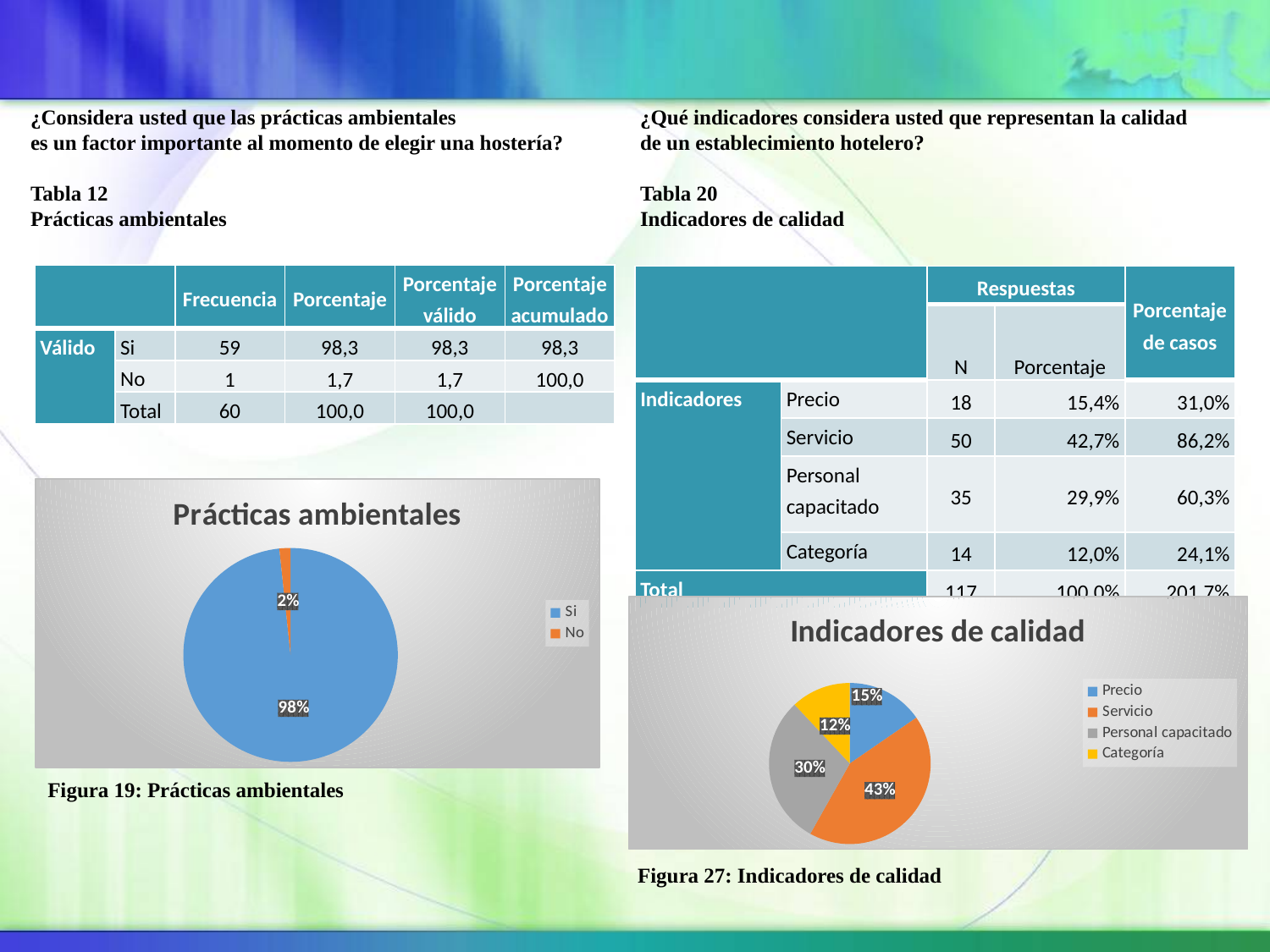

¿Considera usted que las prácticas ambientales
es un factor importante al momento de elegir una hostería?

Tabla 12
Prácticas ambientales

¿Qué indicadores considera usted que representan la calidad
de un establecimiento hotelero?

Tabla 20
Indicadores de calidad

|  |  | Frecuencia | Porcentaje | Porcentaje válido | Porcentaje acumulado |
| --- | --- | --- | --- | --- | --- |
| Válido | Si | 59 | 98,3 | 98,3 | 98,3 |
|  | No | 1 | 1,7 | 1,7 | 100,0 |
|  | Total | 60 | 100,0 | 100,0 |  |
|  |  | Respuestas |  | Porcentaje de casos |
| --- | --- | --- | --- | --- |
|  |  | N | Porcentaje |  |
| Indicadores | Precio | 18 | 15,4% | 31,0% |
|  | Servicio | 50 | 42,7% | 86,2% |
|  | Personal capacitado | 35 | 29,9% | 60,3% |
|  | Categoría | 14 | 12,0% | 24,1% |
| Total |  | 117 | 100,0% | 201,7% |

### Chart: Prácticas ambientales

| Category |  |
|---|---|
| Si | 59.0 |
| No | 1.0 |

### Chart: Indicadores de calidad

| Category |  |
|---|---|
| Precio | 18.0 |
| Servicio | 50.0 |
| Personal capacitado | 35.0 |
| Categoría | 14.0 |
Figura 19: Prácticas ambientales
Figura 27: Indicadores de calidad